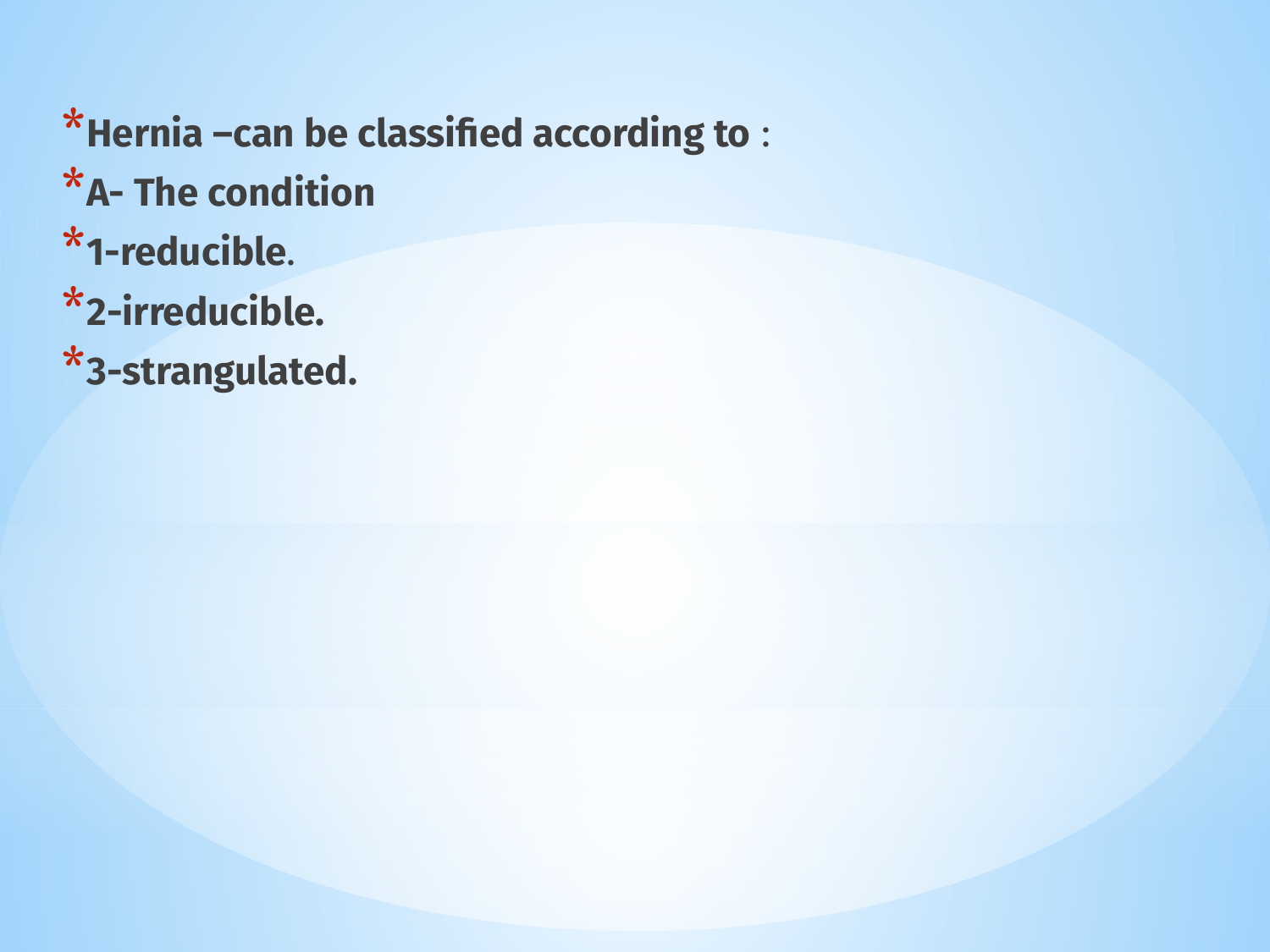

Hernia –can be classified according to :
A- The condition
1-reducible.
2-irreducible.
3-strangulated.